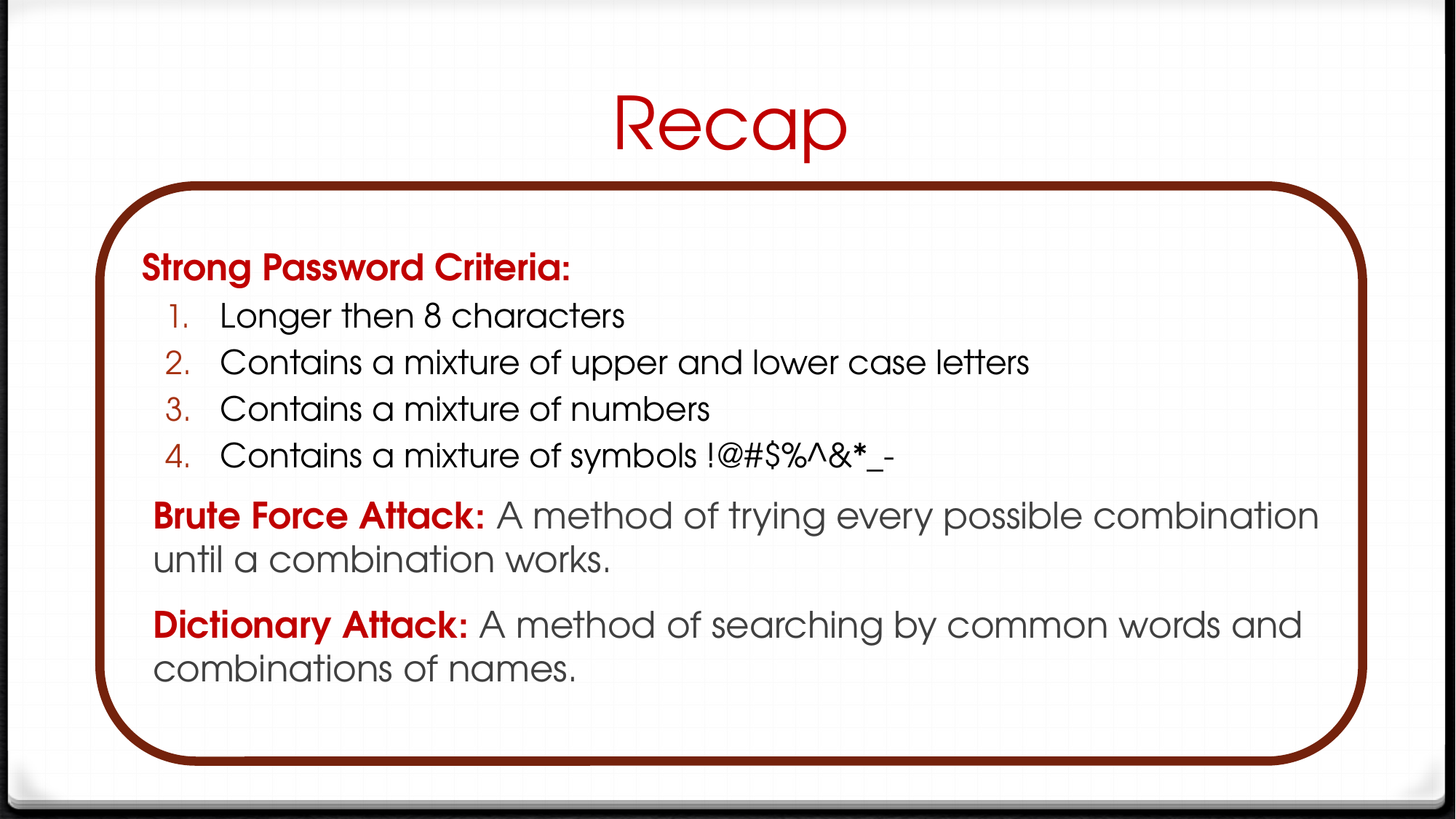

# Recap

Strong Password Criteria:
Longer then 8 characters
Contains a mixture of upper and lower case letters
Contains a mixture of numbers
Contains a mixture of symbols !@#$%^&*_-
Brute Force Attack: A method of trying every possible combination until a combination works.
Dictionary Attack: A method of searching by common words and combinations of names.